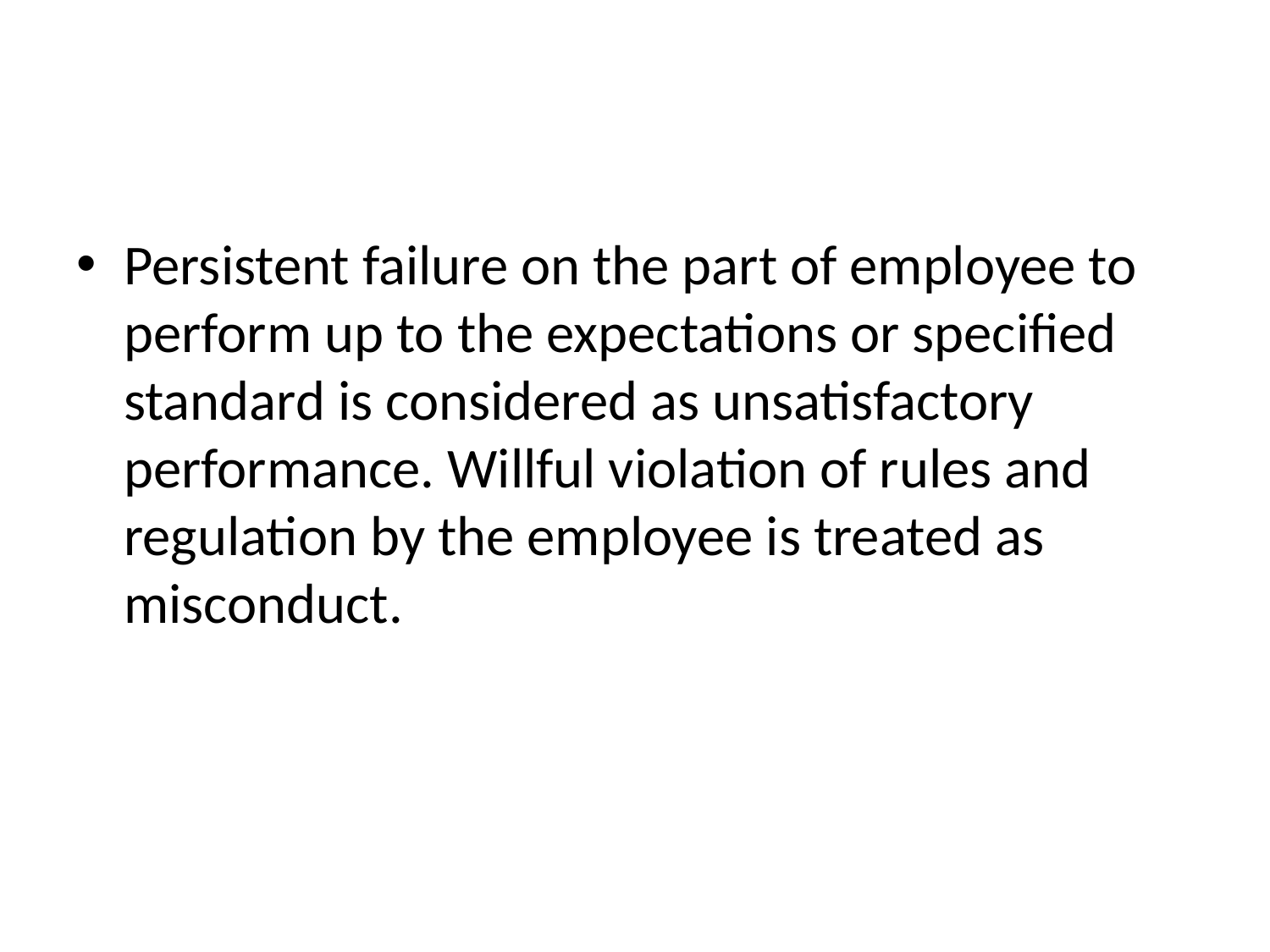

#
Persistent failure on the part of employee to perform up to the expectations or specified standard is considered as unsatisfactory performance. Willful violation of rules and regulation by the employee is treated as misconduct.